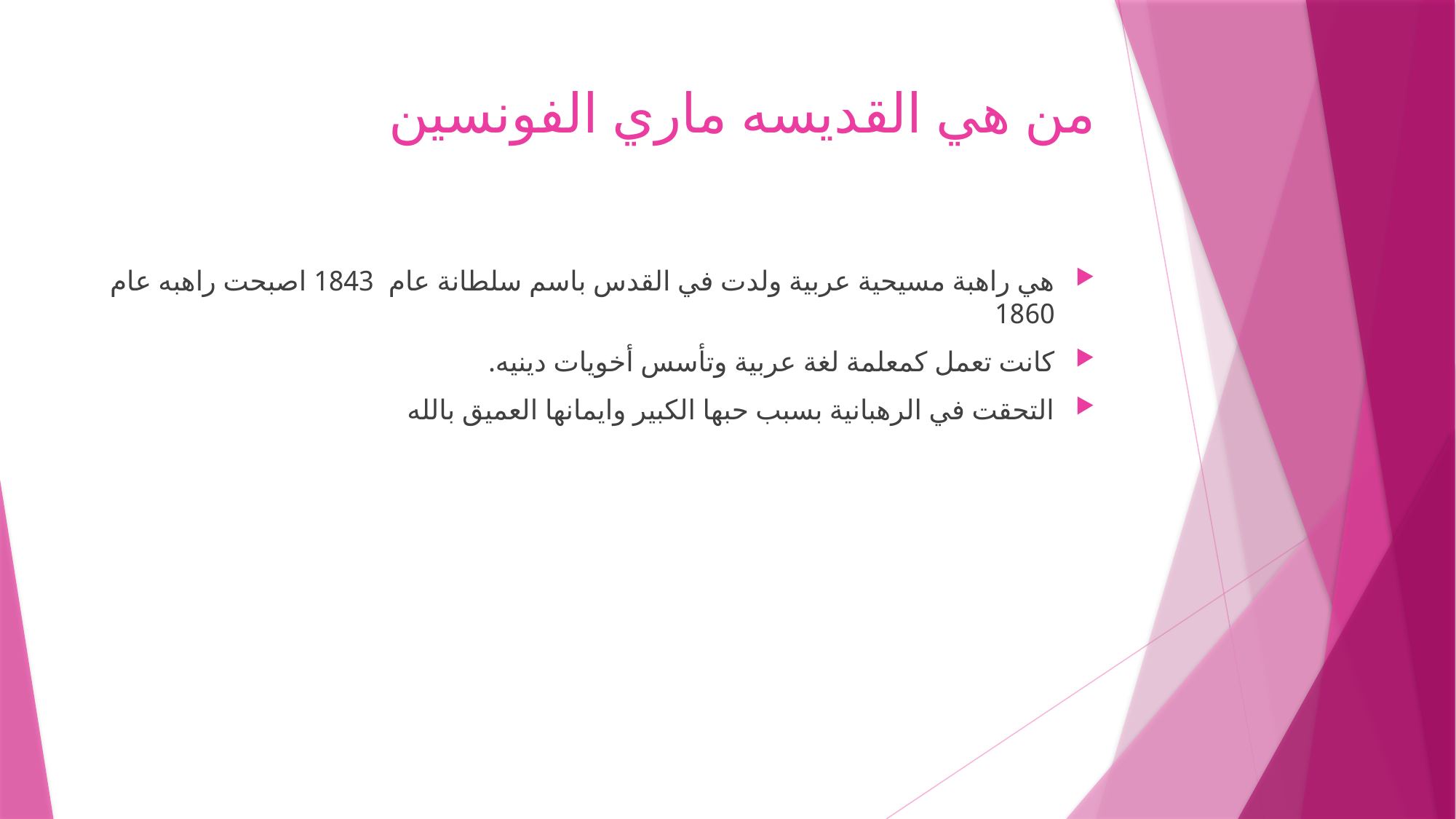

# من هي القديسه ماري الفونسين
هي راهبة مسيحية عربية ولدت في القدس باسم سلطانة عام  1843 اصبحت راهبه عام 1860
كانت تعمل كمعلمة لغة عربية وتأسس أخويات دينيه.
التحقت في الرهبانية بسبب حبها الكبير وايمانها العميق بالله